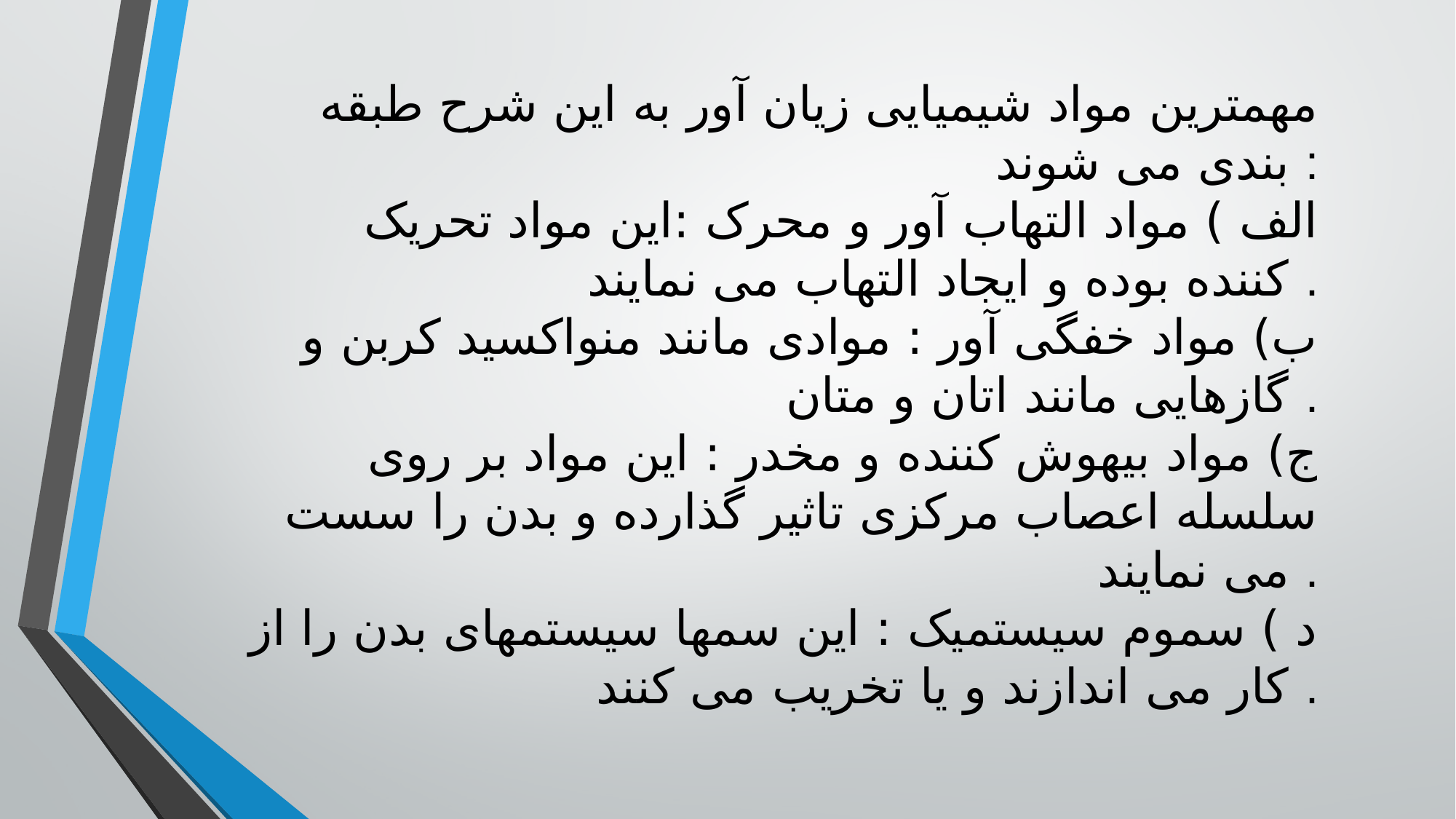

مهمترین مواد شیمیایی زیان آور به این شرح طبقه بندی می شوند :
الف ) مواد التهاب آور و محرک :این مواد تحریک کننده بوده و ایجاد التهاب می نمایند .
ب) مواد خفگی آور : موادی مانند منواکسید کربن و گازهایی مانند اتان و متان .
ج) مواد بیهوش کننده و مخدر : این مواد بر روی سلسله اعصاب مرکزی تاثیر گذارده و بدن را سست می نمایند .
د ) سموم سیستمیک : این سمها سیستمهای بدن را از کار می اندازند و یا تخریب می کنند .